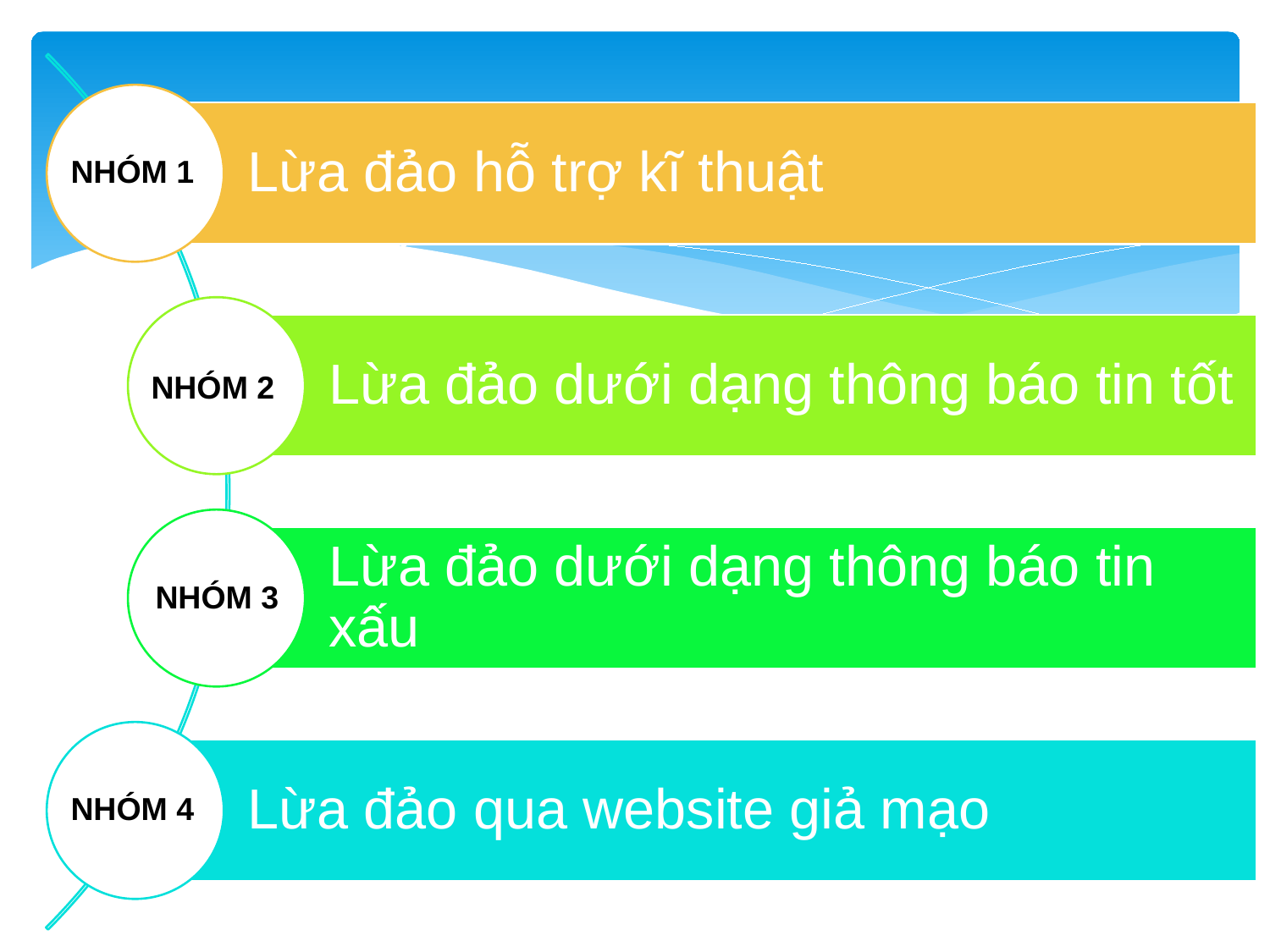

Lừa đảo hỗ trợ kĩ thuật
Lừa đảo dưới dạng thông báo tin tốt
Lừa đảo dưới dạng thông báo tin xấu
Lừa đảo qua website giả mạo
NHÓM 1
NHÓM 2
NHÓM 3
NHÓM 4